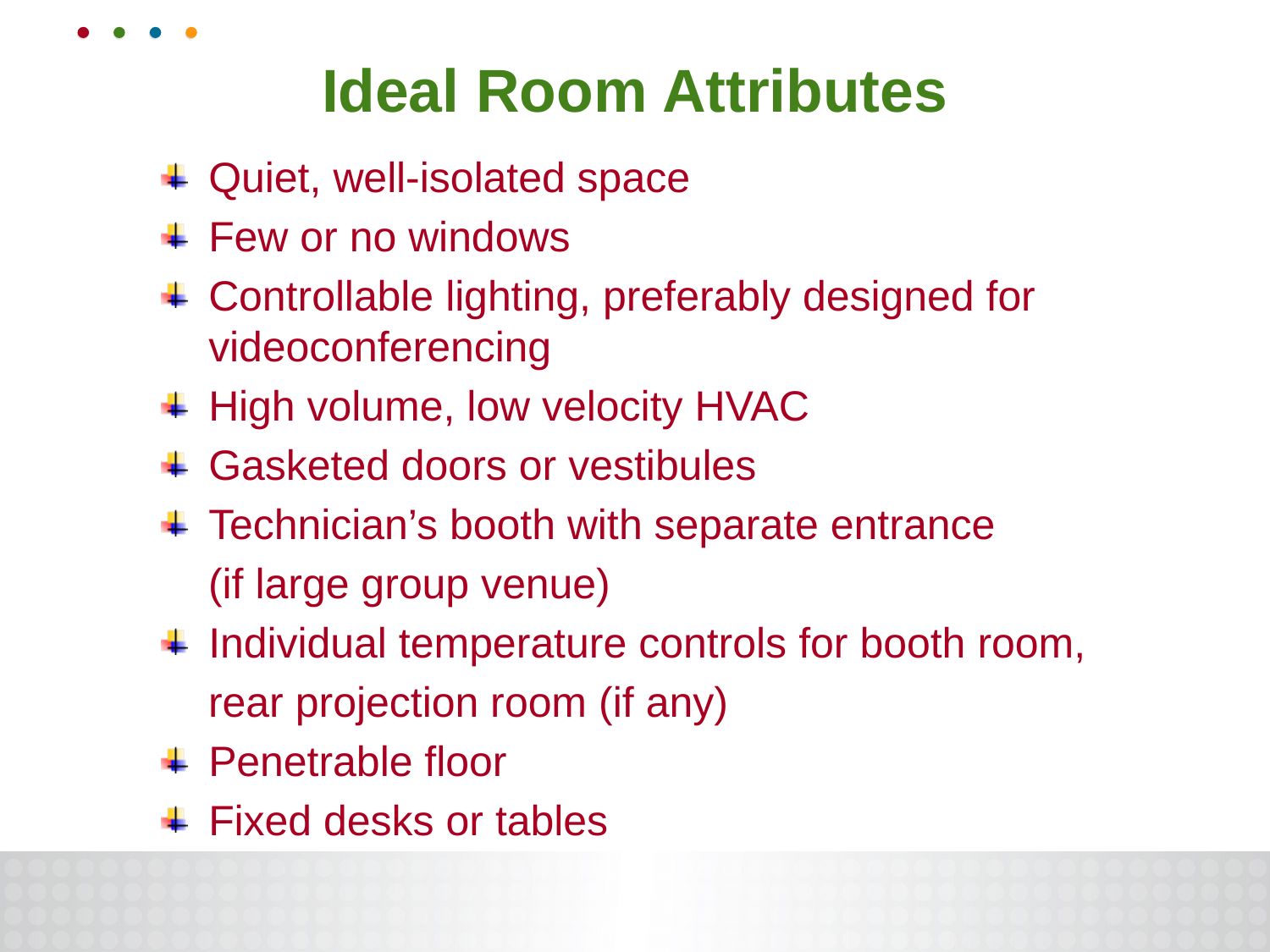

# Ideal Room Attributes
Quiet, well-isolated space
Few or no windows
Controllable lighting, preferably designed for videoconferencing
High volume, low velocity HVAC
Gasketed doors or vestibules
Technician’s booth with separate entrance
    (if large group venue)
Individual temperature controls for booth room,
    rear projection room (if any)
Penetrable floor
Fixed desks or tables